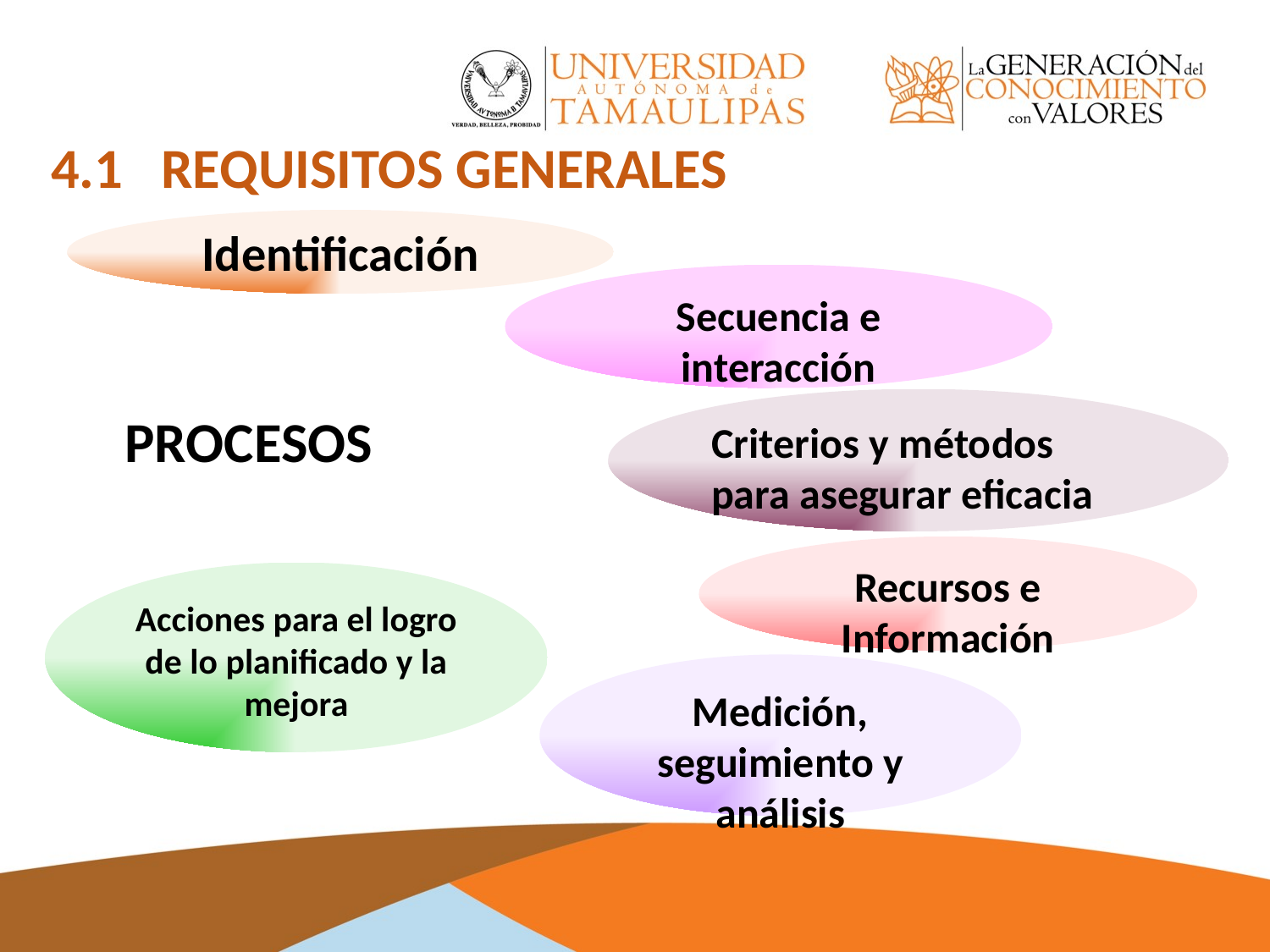

4.1   REQUISITOS GENERALES
Identificación
Secuencia e interacción
Criterios y métodos para asegurar eficacia
PROCESOS
Recursos e Información
Acciones para el logro de lo planificado y la mejora
Medición, seguimiento y análisis